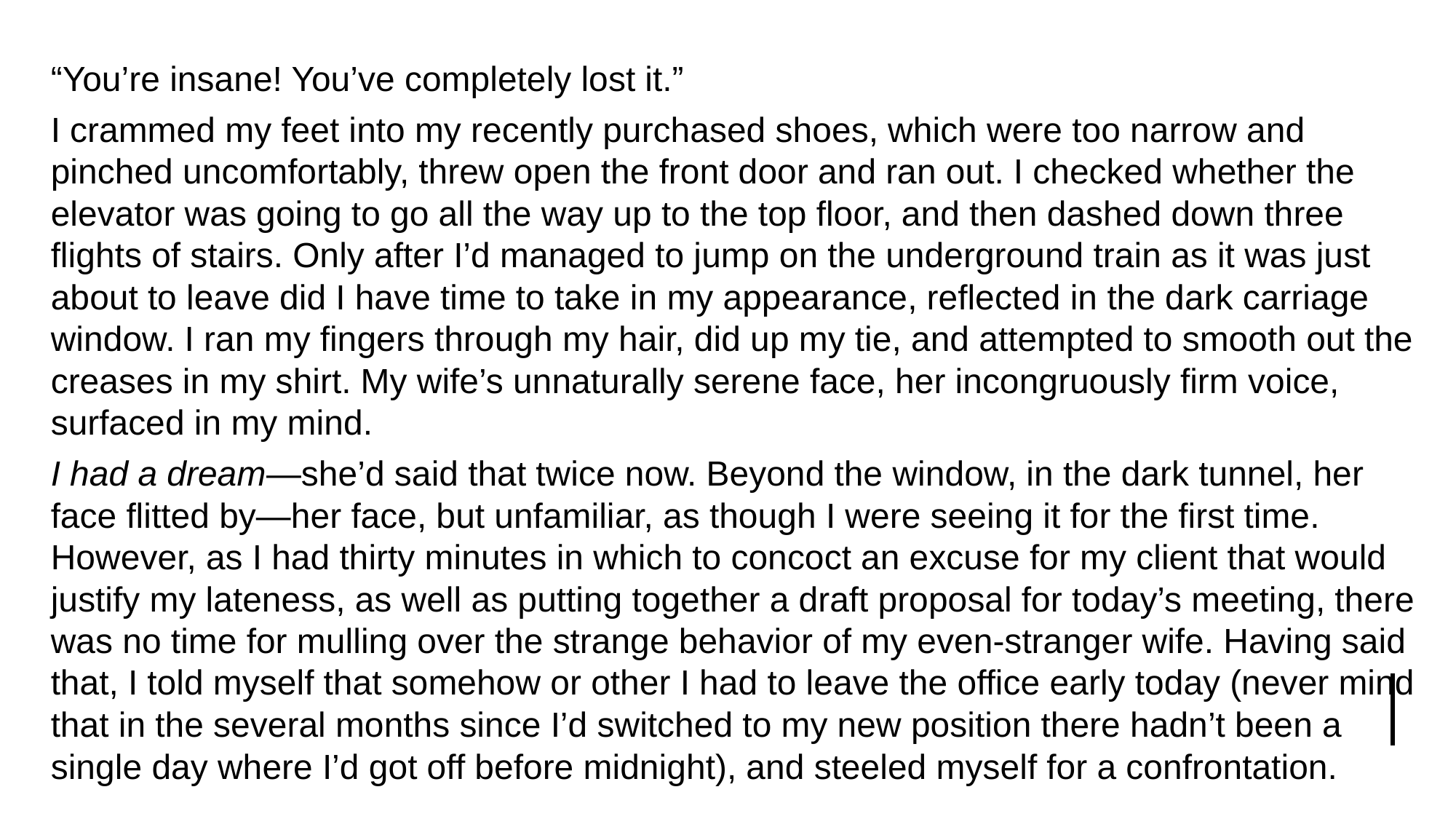

“You’re insane! You’ve completely lost it.”
I crammed my feet into my recently purchased shoes, which were too narrow and pinched uncomfortably, threw open the front door and ran out. I checked whether the elevator was going to go all the way up to the top floor, and then dashed down three flights of stairs. Only after I’d managed to jump on the underground train as it was just about to leave did I have time to take in my appearance, reflected in the dark carriage window. I ran my fingers through my hair, did up my tie, and attempted to smooth out the creases in my shirt. My wife’s unnaturally serene face, her incongruously firm voice, surfaced in my mind.
I had a dream—she’d said that twice now. Beyond the window, in the dark tunnel, her face flitted by—her face, but unfamiliar, as though I were seeing it for the first time. However, as I had thirty minutes in which to concoct an excuse for my client that would justify my lateness, as well as putting together a draft proposal for today’s meeting, there was no time for mulling over the strange behavior of my even-stranger wife. Having said that, I told myself that somehow or other I had to leave the office early today (never mind that in the several months since I’d switched to my new position there hadn’t been a single day where I’d got off before midnight), and steeled myself for a confrontation.